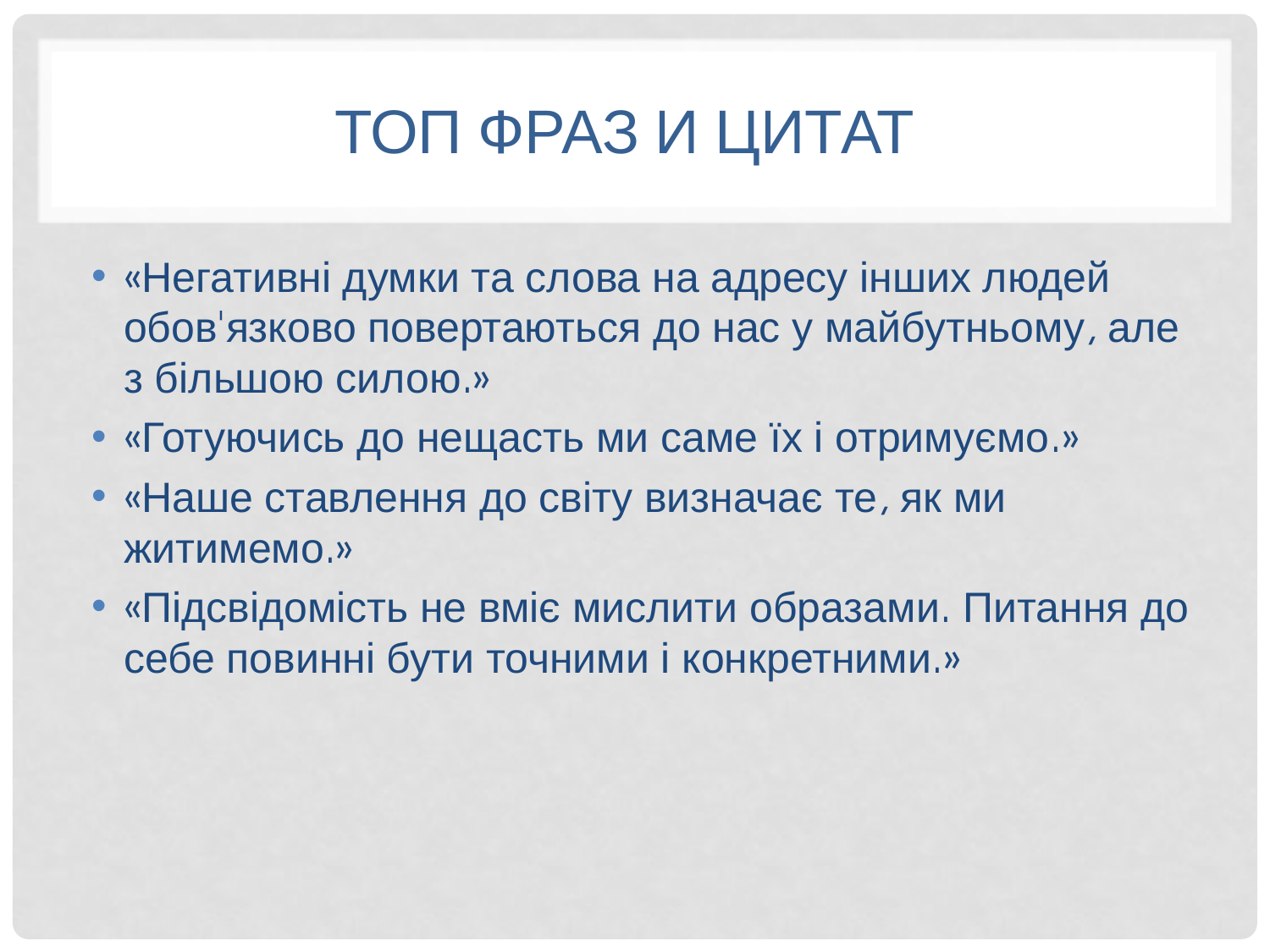

# Топ фраз и цитат
«Негативні думки та слова на адресу інших людей обов'язково повертаються до нас у майбутньому, але з більшою силою.»
«Готуючись до нещасть ми саме їх і отримуємо.»
«Наше ставлення до світу визначає те, як ми житимемо.»
«Підсвідомість не вміє мислити образами. Питання до себе повинні бути точними і конкретними.»